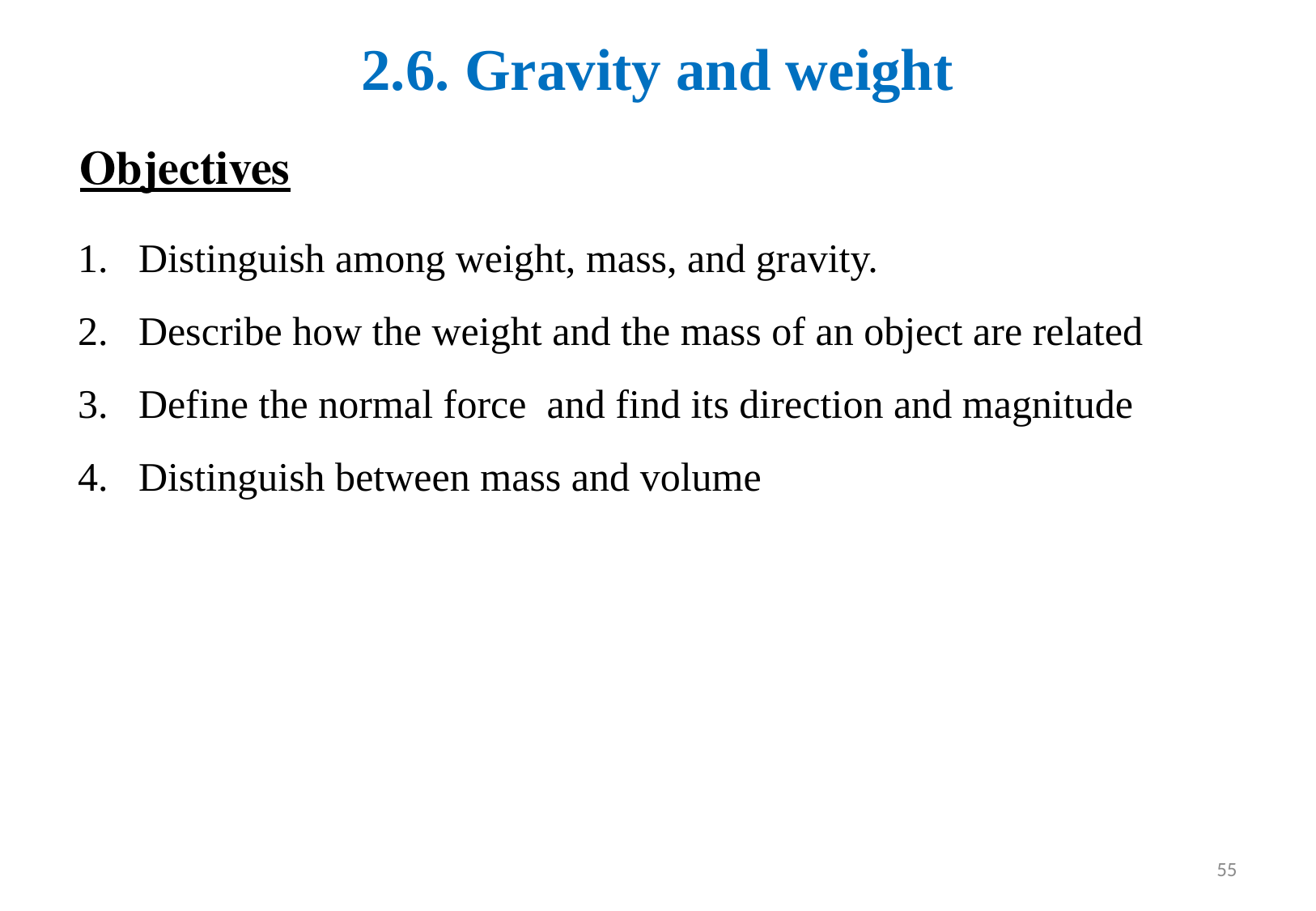

2.6. Gravity and weight
Objectives
Distinguish among weight, mass, and gravity.
Describe how the weight and the mass of an object are related
Define the normal force  and find its direction and magnitude
Distinguish between mass and volume
55